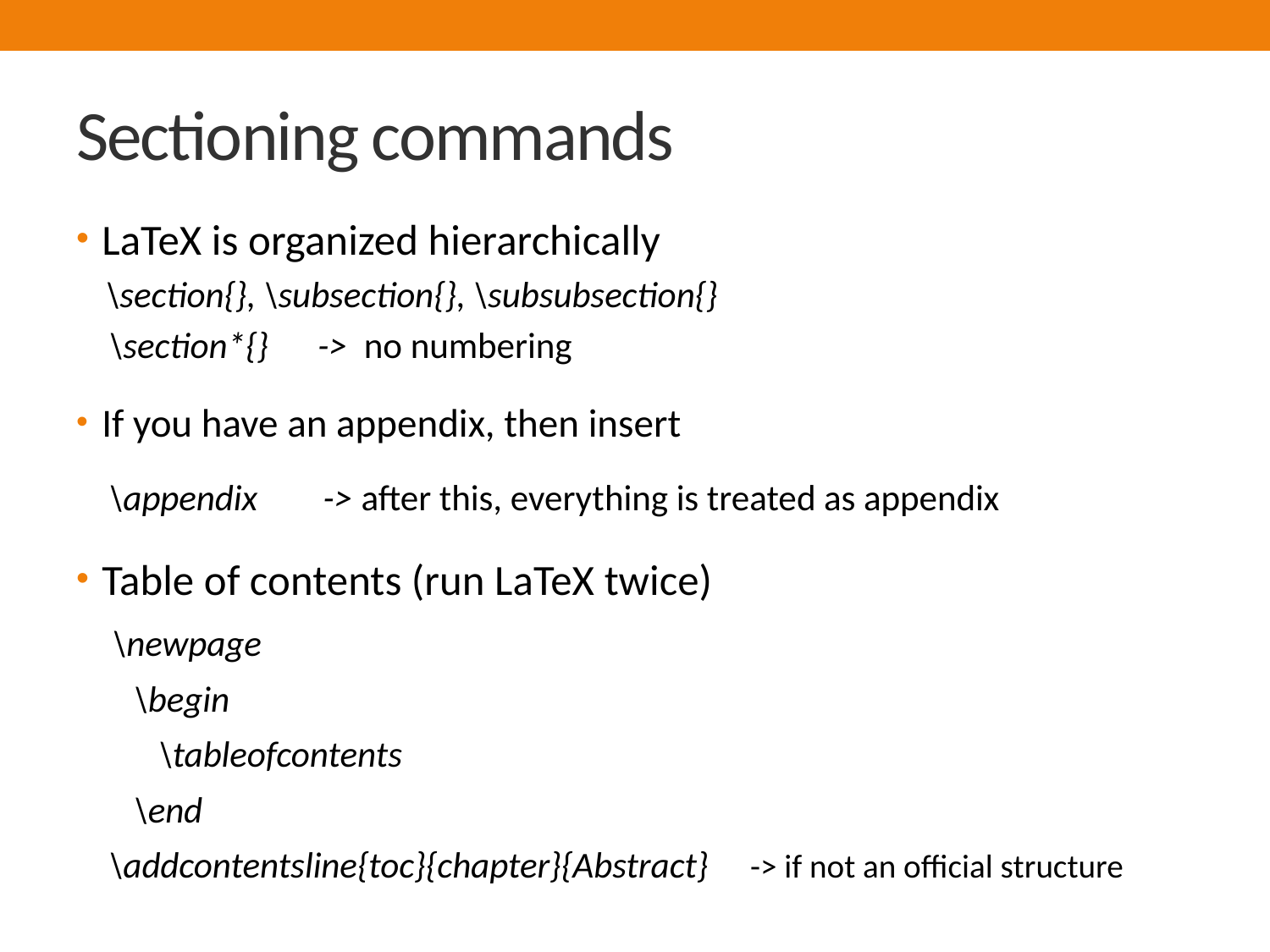

# Sectioning commands
LaTeX is organized hierarchically
    \section{}, \subsection{}, \subsubsection{}
    \section*{}      ->  no numbering
If you have an appendix, then insert
    \appendix        -> after this, everything is treated as appendix
Table of contents (run LaTeX twice)
    \newpage
       \begin
          \tableofcontents
       \end
    \addcontentsline{toc}{chapter}{Abstract}     -> if not an official structure